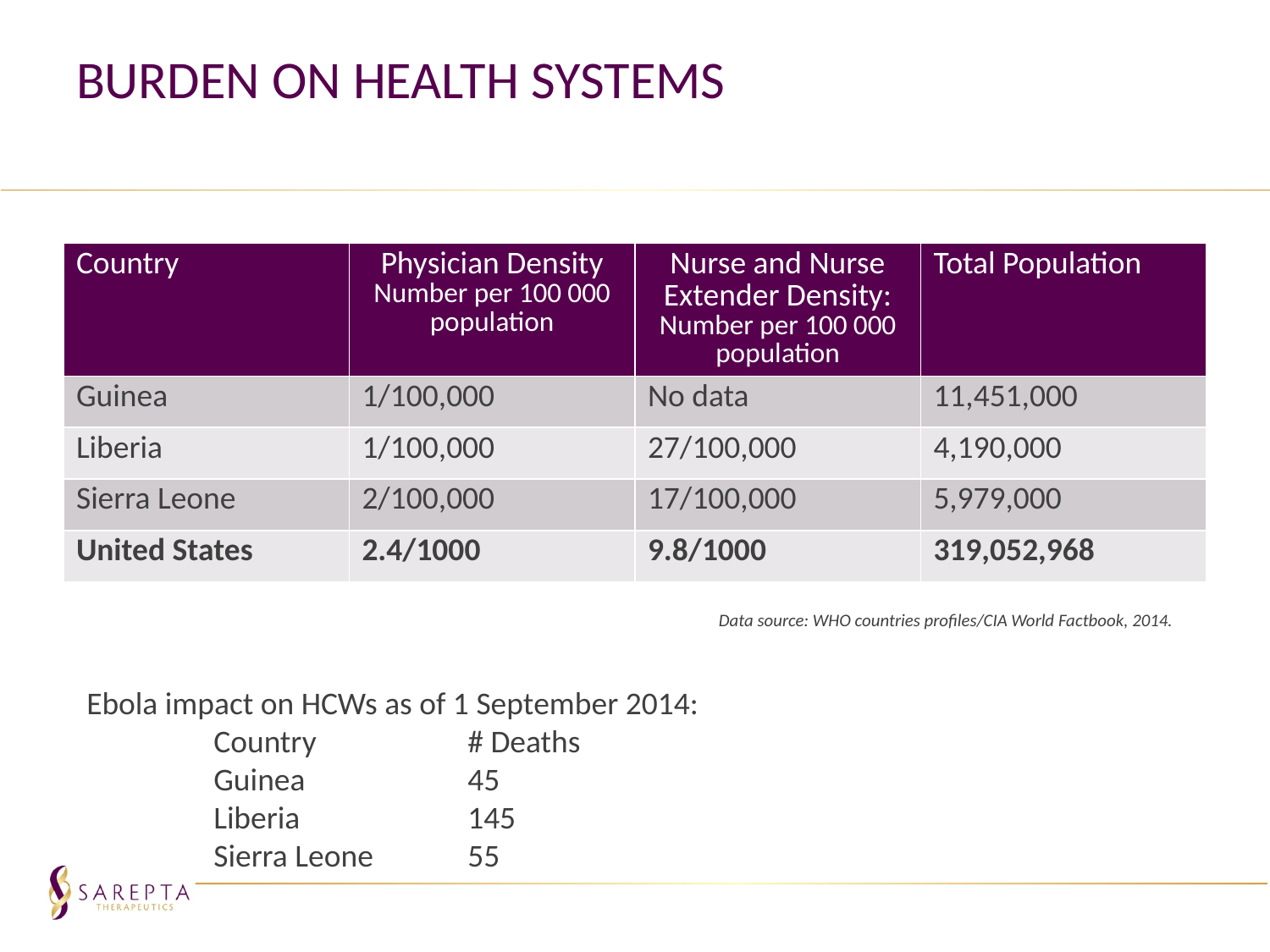

# Burden on Health Systems
| Country | Physician Density Number per 100 000 population | Nurse and Nurse Extender Density: Number per 100 000 population | Total Population |
| --- | --- | --- | --- |
| Guinea | 1/100,000 | No data | 11,451,000 |
| Liberia | 1/100,000 | 27/100,000 | 4,190,000 |
| Sierra Leone | 2/100,000 | 17/100,000 | 5,979,000 |
| United States | 2.4/1000 | 9.8/1000 | 319,052,968 |
Data source: WHO countries profiles/CIA World Factbook, 2014.

Ebola impact on HCWs as of 1 September 2014:
	Country		# Deaths
	Guinea		45
	Liberia		145
	Sierra Leone	55